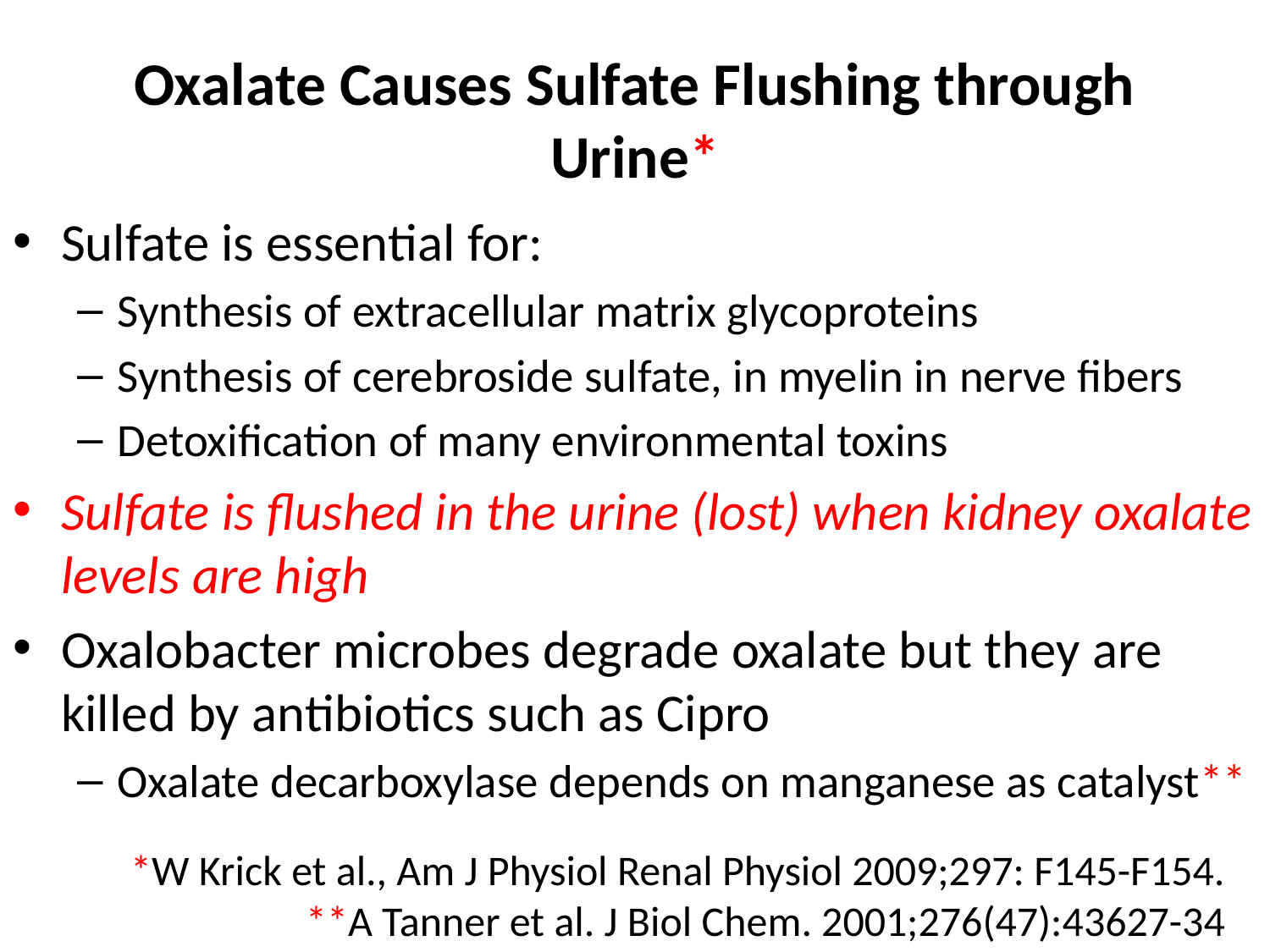

# Oxalate Causes Sulfate Flushing through Urine*
Sulfate is essential for:
Synthesis of extracellular matrix glycoproteins
Synthesis of cerebroside sulfate, in myelin in nerve fibers
Detoxification of many environmental toxins
Sulfate is flushed in the urine (lost) when kidney oxalate levels are high
Oxalobacter microbes degrade oxalate but they are killed by antibiotics such as Cipro
Oxalate decarboxylase depends on manganese as catalyst**
*W Krick et al., Am J Physiol Renal Physiol 2009;297: F145-F154.
**A Tanner et al. J Biol Chem. 2001;276(47):43627-34